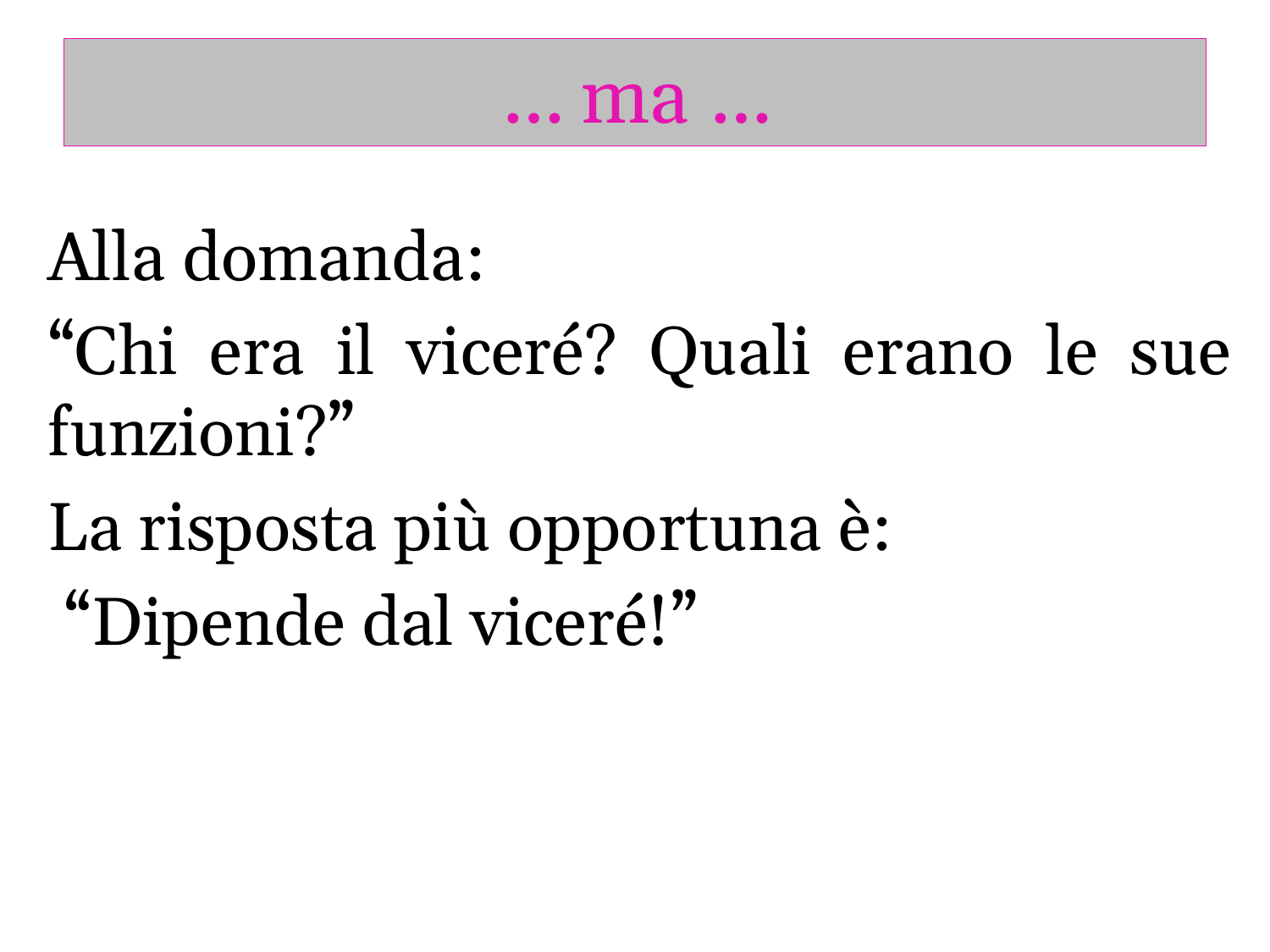

# … ma …
Alla domanda:
“Chi era il viceré? Quali erano le sue funzioni?”
La risposta più opportuna è:
 “Dipende dal viceré!”